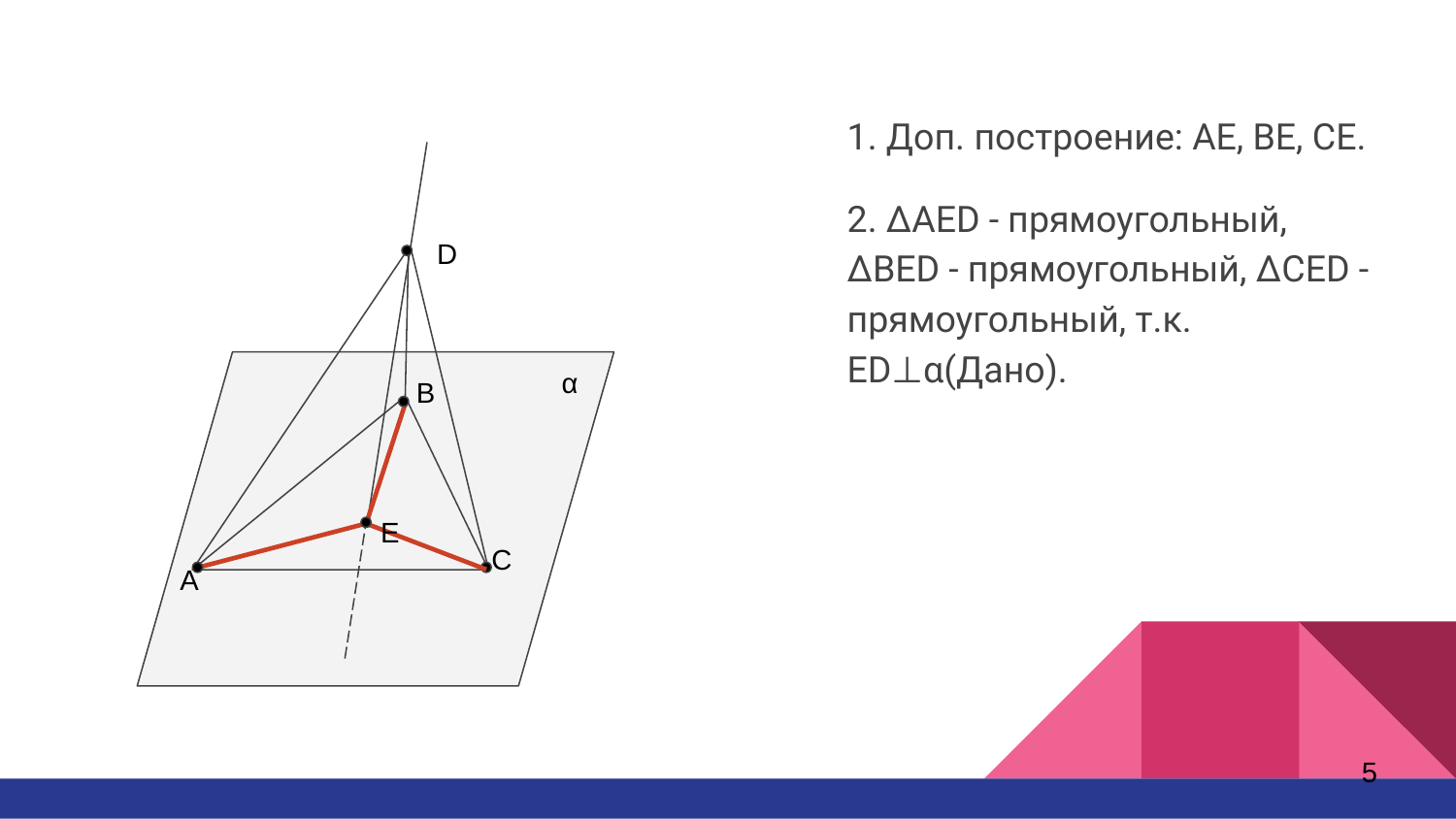

1. Доп. построение: AE, BE, CE.
2. ΔAED - прямоугольный, ΔBED - прямоугольный, ΔСED - прямоугольный, т.к. ED⊥α(Дано).
D

α

B

E

C
А

5